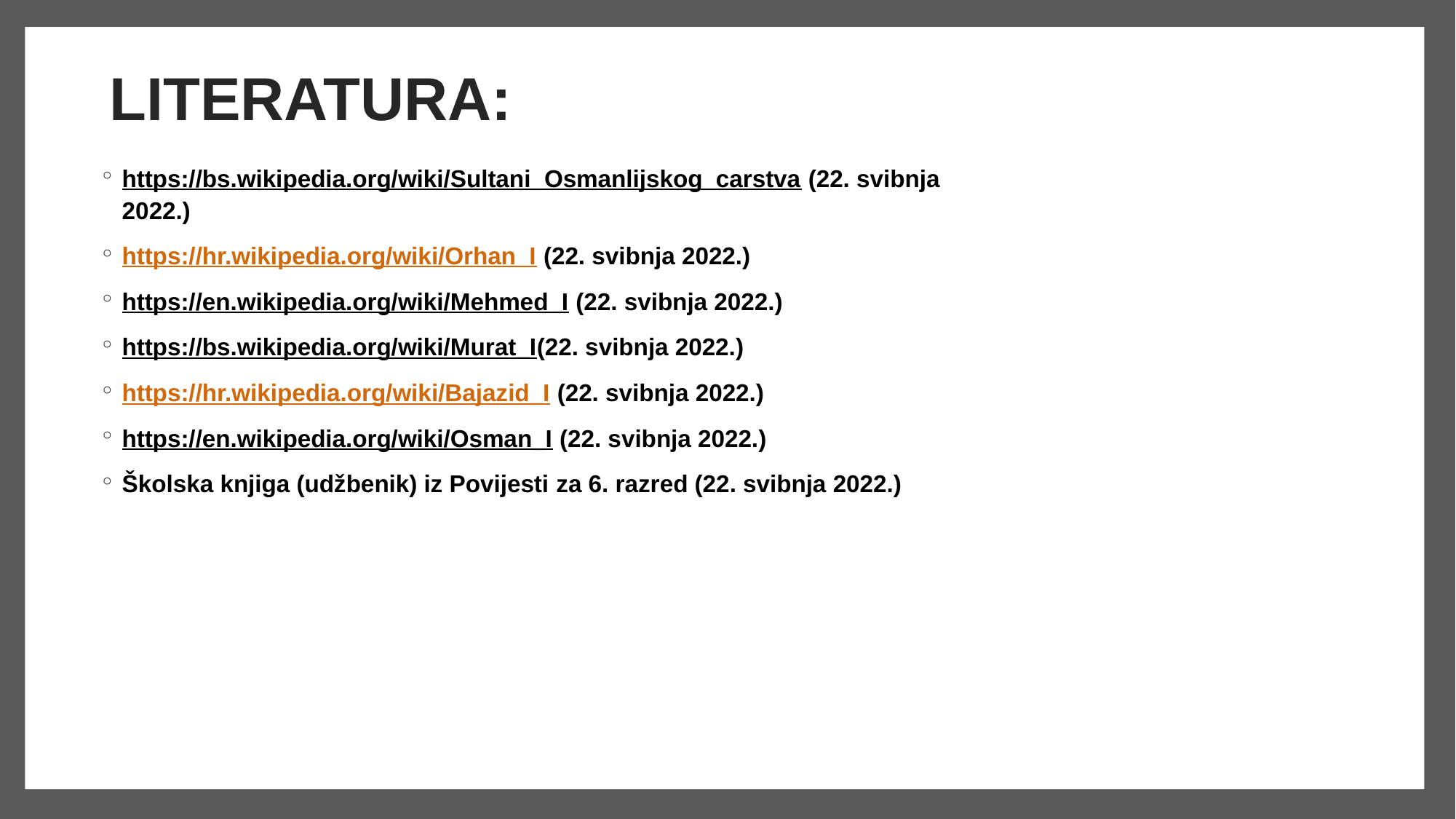

# LITERATURA:
https://bs.wikipedia.org/wiki/Sultani_Osmanlijskog_carstva (22. svibnja 2022.)
https://hr.wikipedia.org/wiki/Orhan_I (22. svibnja 2022.)
https://en.wikipedia.org/wiki/Mehmed_I (22. svibnja 2022.)
https://bs.wikipedia.org/wiki/Murat_I(22. svibnja 2022.)
https://hr.wikipedia.org/wiki/Bajazid_I (22. svibnja 2022.)
https://en.wikipedia.org/wiki/Osman_I (22. svibnja 2022.)
Školska knjiga (udžbenik) iz Povijesti za 6. razred (22. svibnja 2022.)